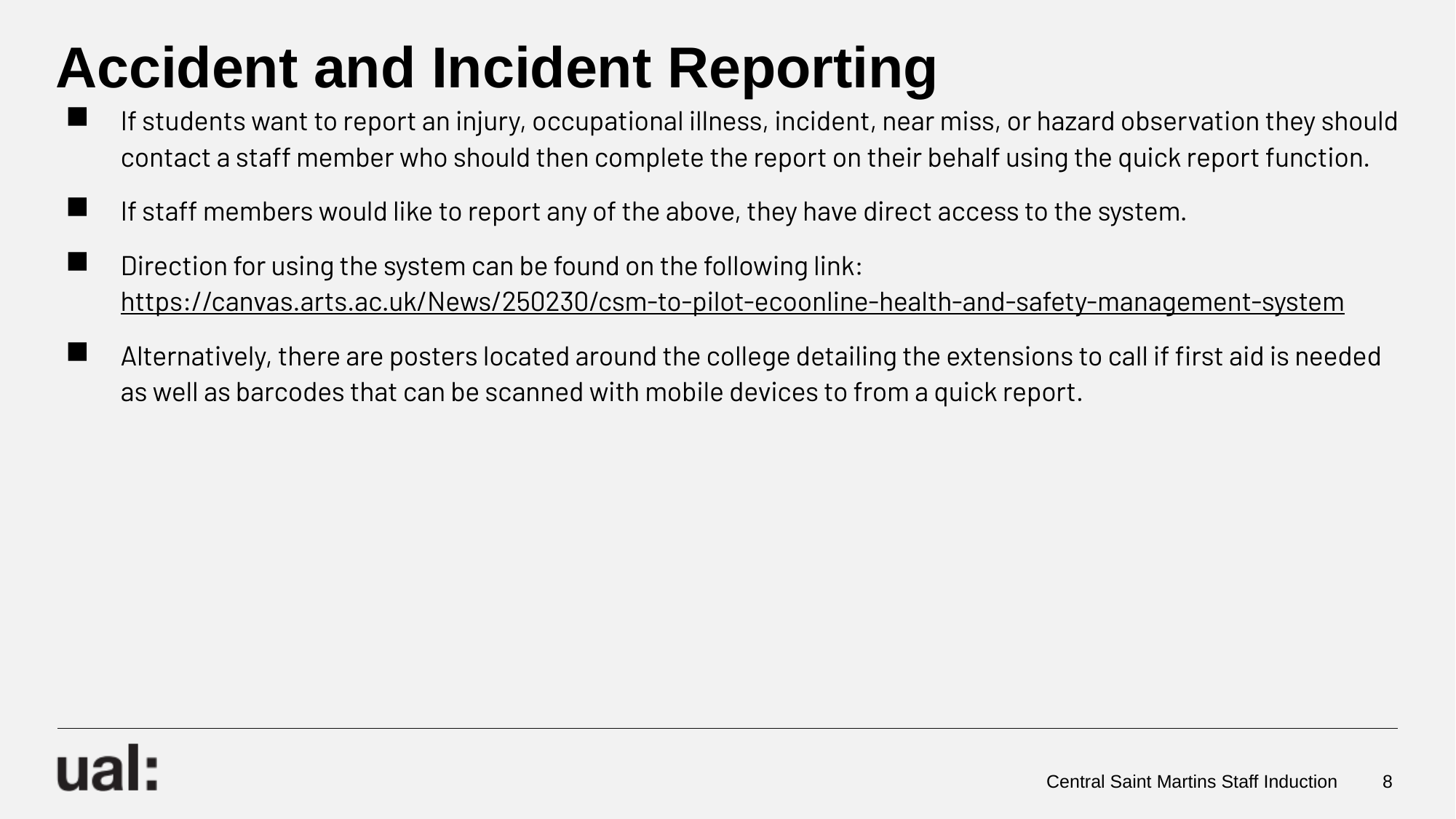

# Accident and Incident Reporting
If students want to report an injury, occupational illness, incident, near miss, or hazard observation they should contact a staff member who should then complete the report on their behalf using the quick report function.
If staff members would like to report any of the above, they have direct access to the system.
Direction for using the system can be found on the following link:
https://canvas.arts.ac.uk/News/250230/csm-to-pilot-ecoonline-health-and-safety-management-system
Alternatively, there are posters located around the college detailing the extensions to call if first aid is needed as well as barcodes that can be scanned with mobile devices to from a quick report.

Central Saint Martins Staff Induction
8